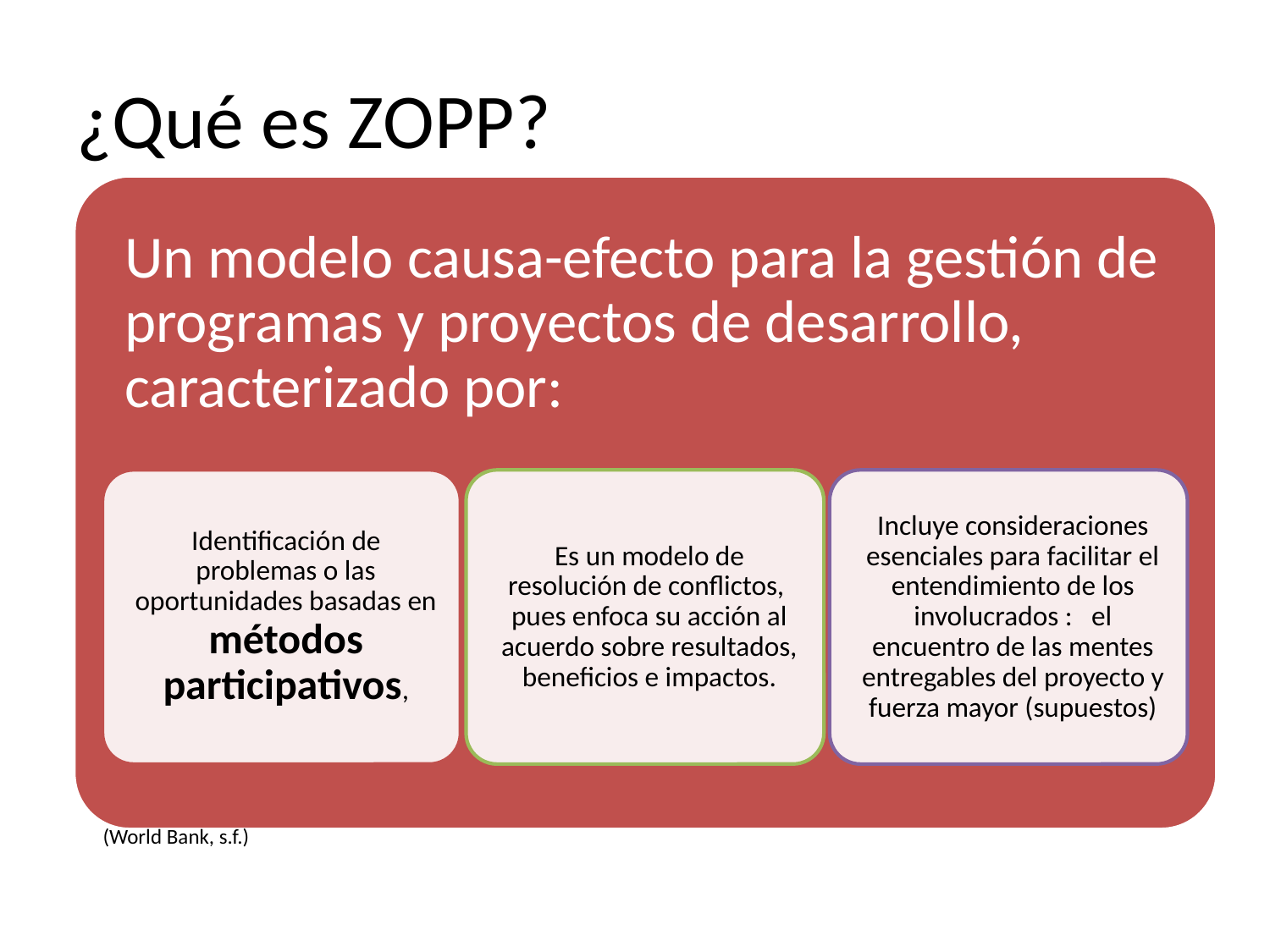

# ¿Qué es ZOPP?
Un modelo causa-efecto para la gestión de programas y proyectos de desarrollo, caracterizado por:
Identificación de problemas o las oportunidades basadas en métodos participativos,
Es un modelo de resolución de conflictos,  pues enfoca su acción al acuerdo sobre resultados, beneficios e impactos.
Incluye consideraciones esenciales para facilitar el entendimiento de los involucrados :   el encuentro de las mentes entregables del proyecto y fuerza mayor (supuestos)
(World Bank, s.f.)